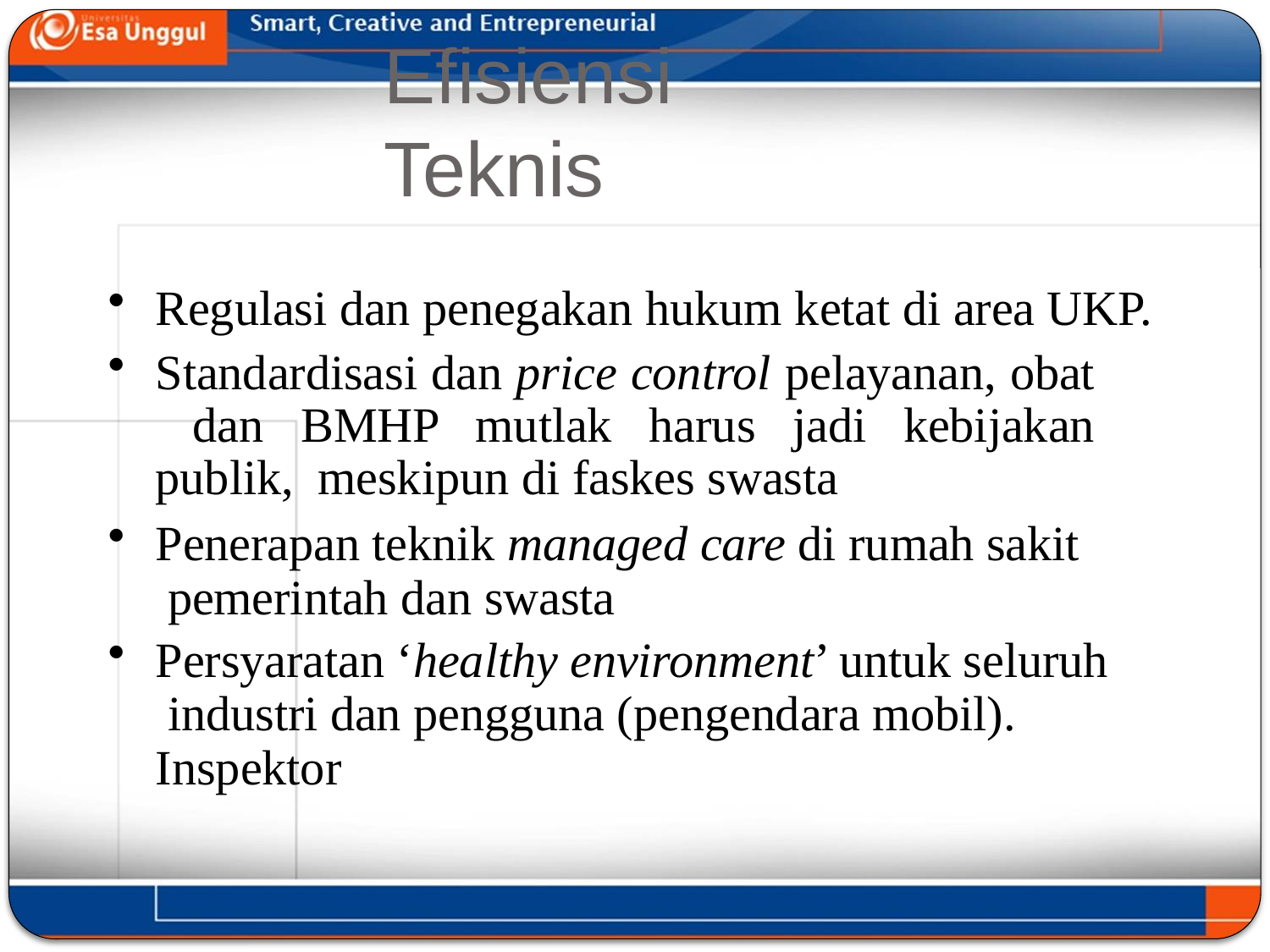

# Efisiensi Teknis
Regulasi dan penegakan hukum ketat di area UKP.
Standardisasi dan price control pelayanan, obat  dan BMHP mutlak harus jadi kebijakan publik,  meskipun di faskes swasta
Penerapan teknik managed care di rumah sakit  pemerintah dan swasta
Persyaratan ‘healthy environment’ untuk seluruh  industri dan pengguna (pengendara mobil).  Inspektor